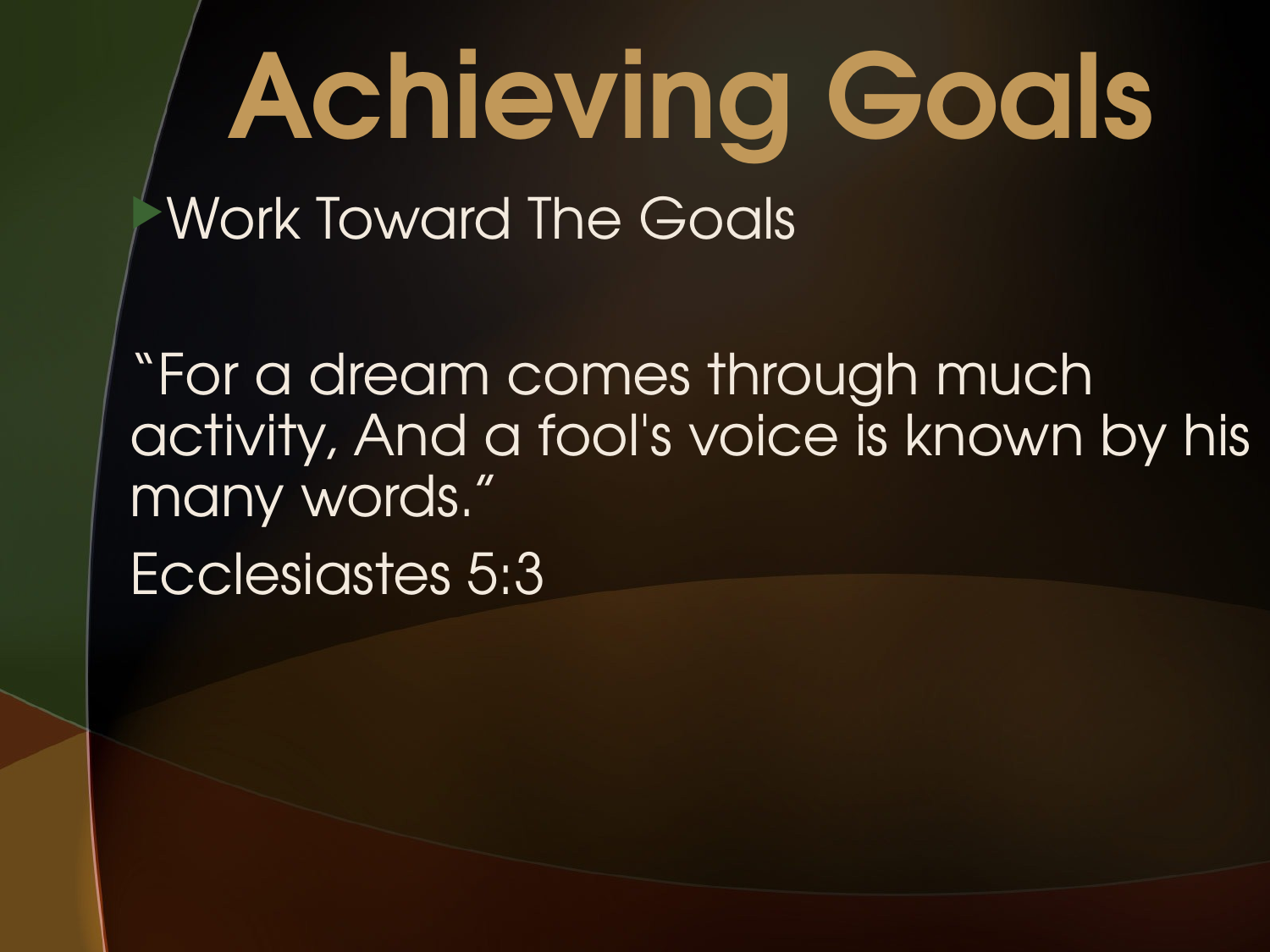

# Achieving Goals
Work Toward The Goals

“For a dream comes through much activity, And a fool's voice is known by his many words.”
Ecclesiastes 5:3